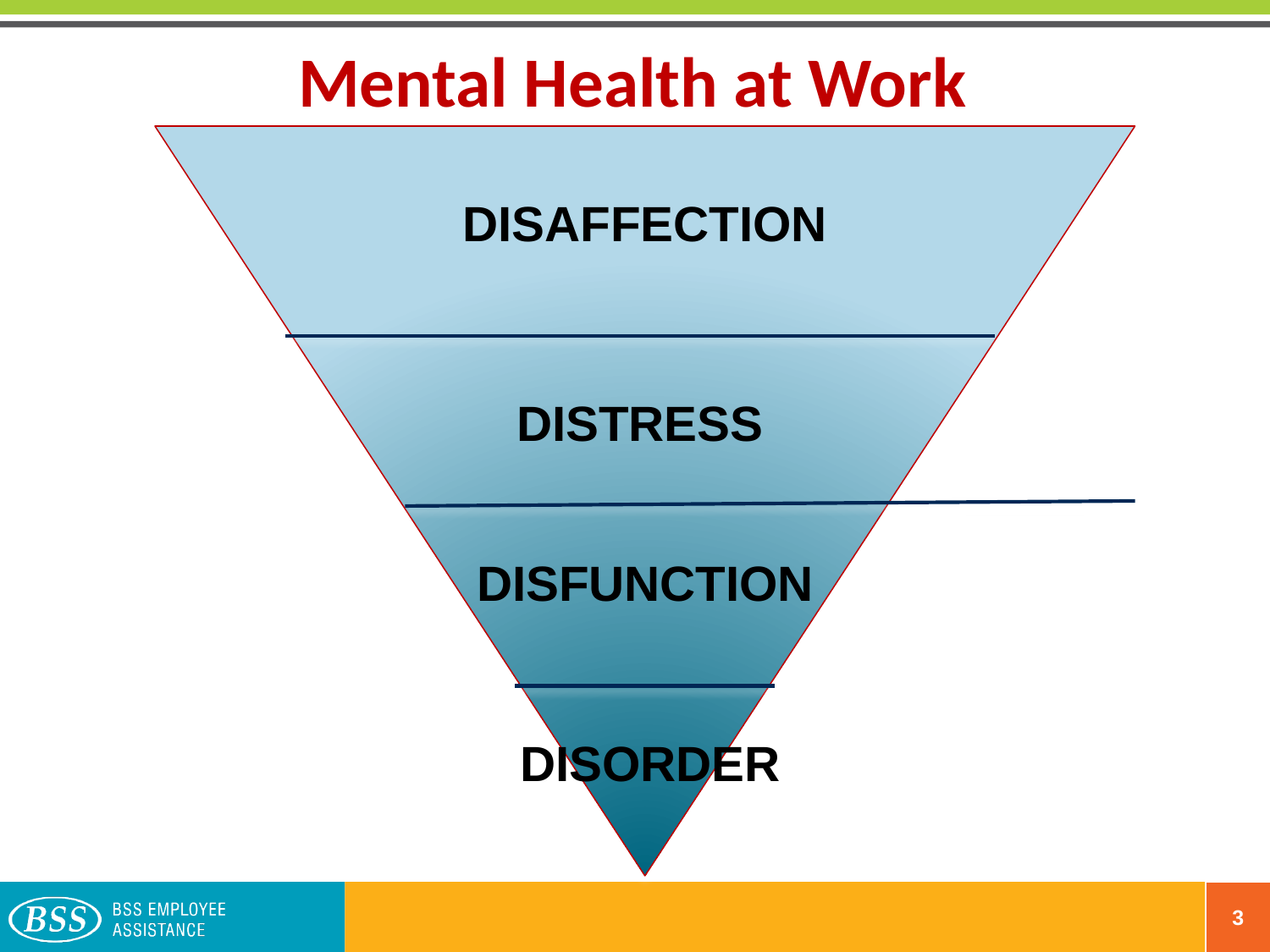

Mental Health at Work

DISAFFECTION
DISTRESS
DISFUNCTION
DISORDER
3